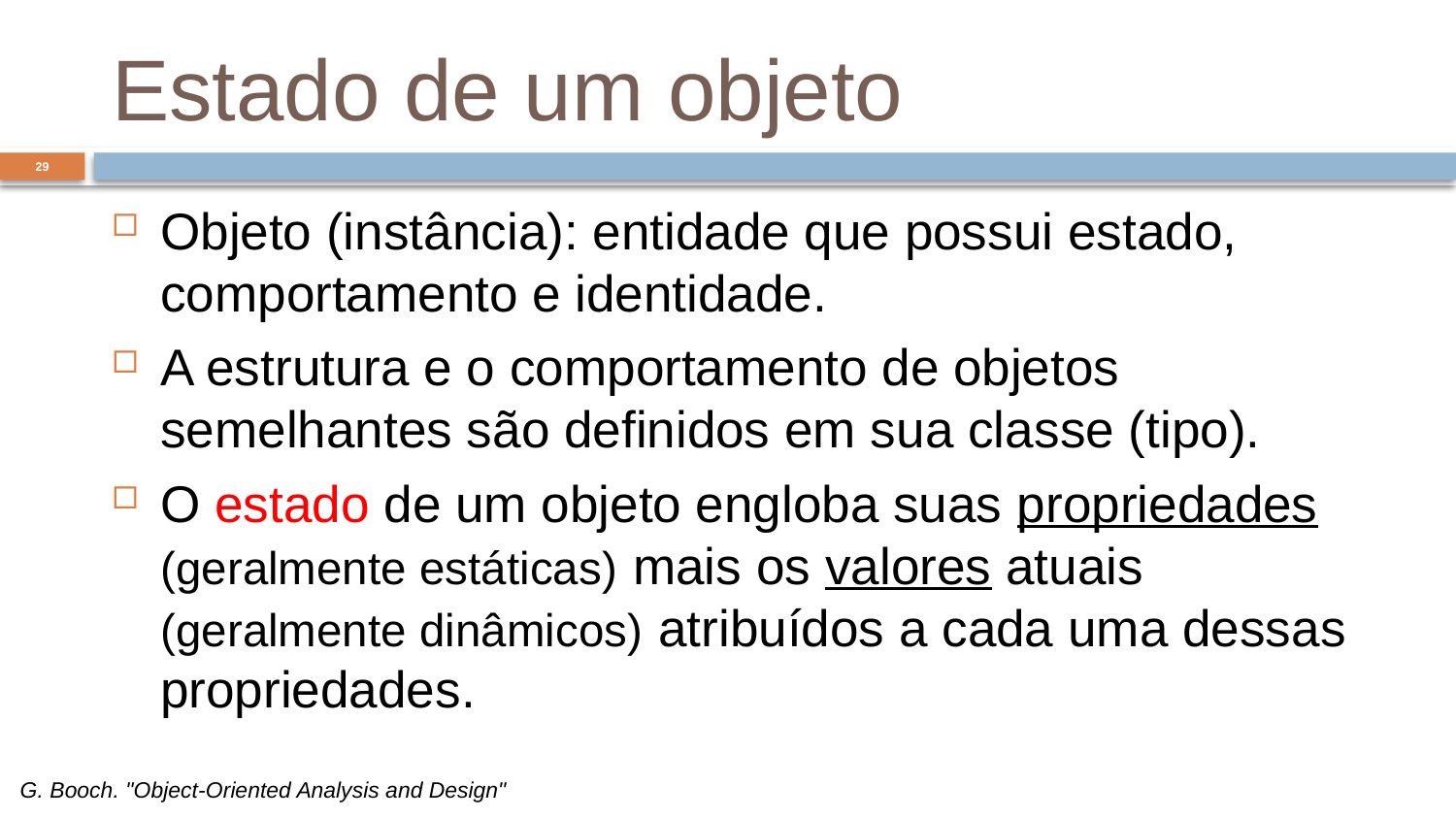

# Estado de um objeto
29
Objeto (instância): entidade que possui estado, comportamento e identidade.
A estrutura e o comportamento de objetos semelhantes são definidos em sua classe (tipo).
O estado de um objeto engloba suas propriedades (geralmente estáticas) mais os valores atuais (geralmente dinâmicos) atribuídos a cada uma dessas propriedades.
G. Booch. "Object-Oriented Analysis and Design"